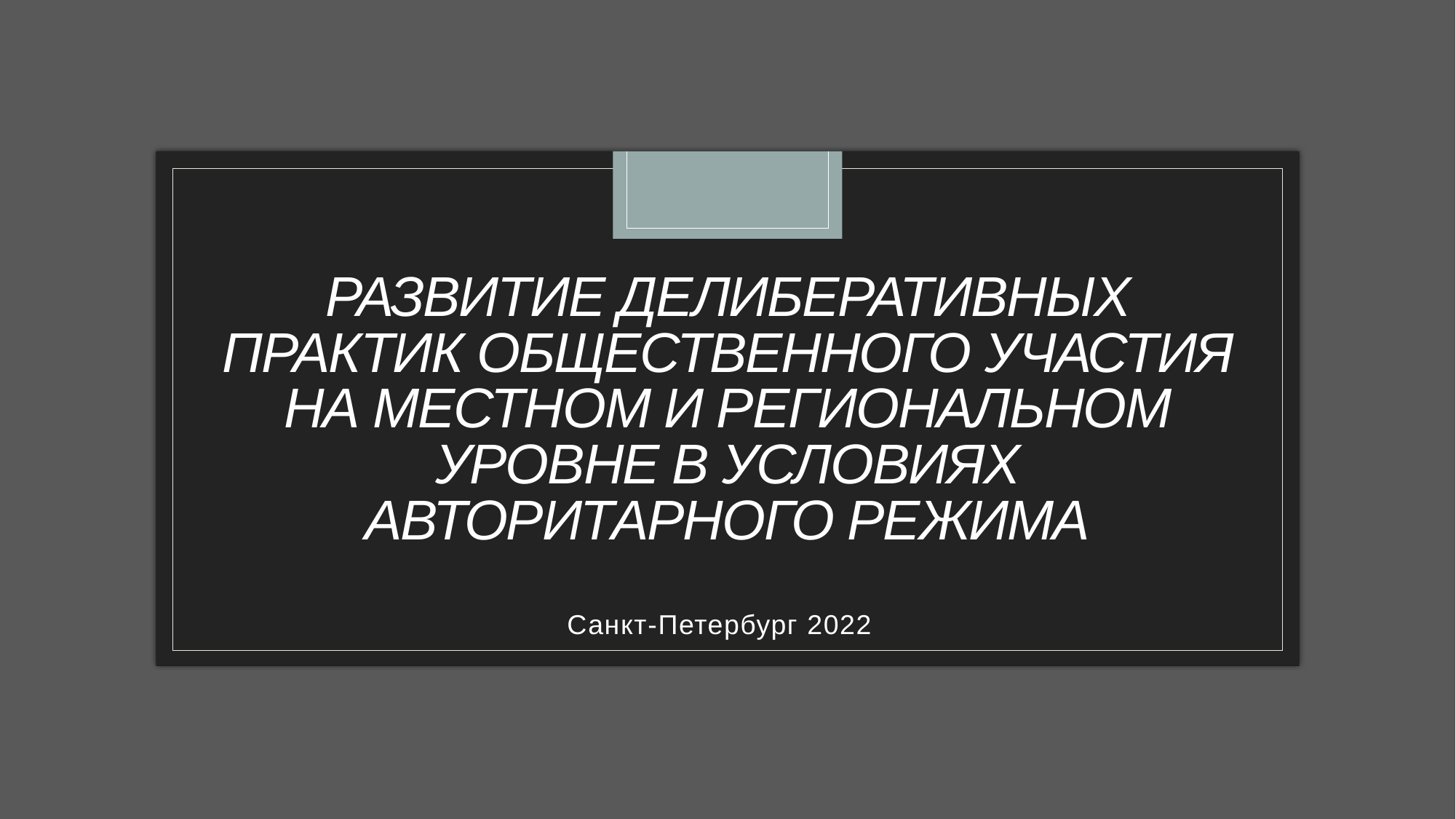

# РАЗВИТИЕ ДЕЛИБЕРАТИВНЫХ ПРАКТИК ОБЩЕСТВЕННОГО УЧАСТИЯ НА МЕСТНОМ И РЕГИОНАЛЬНОМ УРОВНЕ В УСЛОВИЯХ АВТОРИТАРНОГО РЕЖИМА
Санкт-Петербург 2022